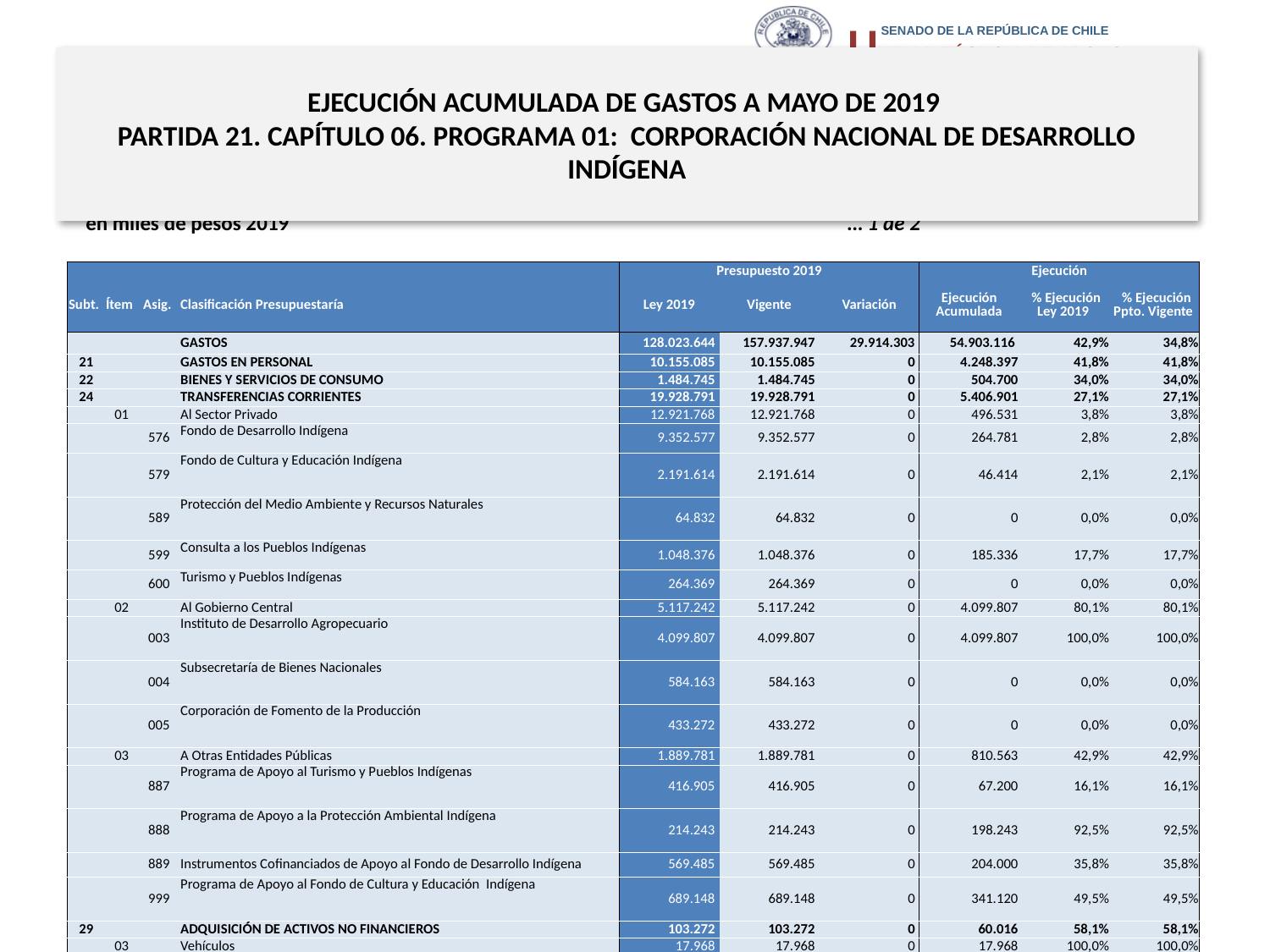

# EJECUCIÓN ACUMULADA DE GASTOS A MAYO DE 2019 PARTIDA 21. CAPÍTULO 06. PROGRAMA 01:  CORPORACIÓN NACIONAL DE DESARROLLO INDÍGENA
en miles de pesos 2019					… 1 de 2
|  |  |  |  | Presupuesto 2019 |  |  | Ejecución |  |  |
| --- | --- | --- | --- | --- | --- | --- | --- | --- | --- |
| Subt. | Ítem | Asig. | Clasificación Presupuestaría | Ley 2019 | Vigente | Variación | Ejecución Acumulada | % Ejecución Ley 2019 | % Ejecución Ppto. Vigente |
|  |  |  | GASTOS | 128.023.644 | 157.937.947 | 29.914.303 | 54.903.116 | 42,9% | 34,8% |
| 21 |  |  | GASTOS EN PERSONAL | 10.155.085 | 10.155.085 | 0 | 4.248.397 | 41,8% | 41,8% |
| 22 |  |  | BIENES Y SERVICIOS DE CONSUMO | 1.484.745 | 1.484.745 | 0 | 504.700 | 34,0% | 34,0% |
| 24 |  |  | TRANSFERENCIAS CORRIENTES | 19.928.791 | 19.928.791 | 0 | 5.406.901 | 27,1% | 27,1% |
|  | 01 |  | Al Sector Privado | 12.921.768 | 12.921.768 | 0 | 496.531 | 3,8% | 3,8% |
|  |  | 576 | Fondo de Desarrollo Indígena | 9.352.577 | 9.352.577 | 0 | 264.781 | 2,8% | 2,8% |
|  |  | 579 | Fondo de Cultura y Educación Indígena | 2.191.614 | 2.191.614 | 0 | 46.414 | 2,1% | 2,1% |
|  |  | 589 | Protección del Medio Ambiente y Recursos Naturales | 64.832 | 64.832 | 0 | 0 | 0,0% | 0,0% |
|  |  | 599 | Consulta a los Pueblos Indígenas | 1.048.376 | 1.048.376 | 0 | 185.336 | 17,7% | 17,7% |
|  |  | 600 | Turismo y Pueblos Indígenas | 264.369 | 264.369 | 0 | 0 | 0,0% | 0,0% |
|  | 02 |  | Al Gobierno Central | 5.117.242 | 5.117.242 | 0 | 4.099.807 | 80,1% | 80,1% |
|  |  | 003 | Instituto de Desarrollo Agropecuario | 4.099.807 | 4.099.807 | 0 | 4.099.807 | 100,0% | 100,0% |
|  |  | 004 | Subsecretaría de Bienes Nacionales | 584.163 | 584.163 | 0 | 0 | 0,0% | 0,0% |
|  |  | 005 | Corporación de Fomento de la Producción | 433.272 | 433.272 | 0 | 0 | 0,0% | 0,0% |
|  | 03 |  | A Otras Entidades Públicas | 1.889.781 | 1.889.781 | 0 | 810.563 | 42,9% | 42,9% |
|  |  | 887 | Programa de Apoyo al Turismo y Pueblos Indígenas | 416.905 | 416.905 | 0 | 67.200 | 16,1% | 16,1% |
|  |  | 888 | Programa de Apoyo a la Protección Ambiental Indígena | 214.243 | 214.243 | 0 | 198.243 | 92,5% | 92,5% |
|  |  | 889 | Instrumentos Cofinanciados de Apoyo al Fondo de Desarrollo Indígena | 569.485 | 569.485 | 0 | 204.000 | 35,8% | 35,8% |
|  |  | 999 | Programa de Apoyo al Fondo de Cultura y Educación Indígena | 689.148 | 689.148 | 0 | 341.120 | 49,5% | 49,5% |
| 29 |  |  | ADQUISICIÓN DE ACTIVOS NO FINANCIEROS | 103.272 | 103.272 | 0 | 60.016 | 58,1% | 58,1% |
|  | 03 |  | Vehículos | 17.968 | 17.968 | 0 | 17.968 | 100,0% | 100,0% |
|  | 04 |  | Mobiliario y Otros | 7.737 | 7.737 | 0 | 2.875 | 37,2% | 37,2% |
|  | 06 |  | Equipos Informáticos | 36.483 | 36.483 | 0 | 19.210 | 52,7% | 52,7% |
|  | 07 |  | Programas Informáticos | 41.084 | 41.084 | 0 | 19.963 | 48,6% | 48,6% |
15
Fuente: Elaboración propia en base  a Informes de ejecución presupuestaria mensual de DIPRES.